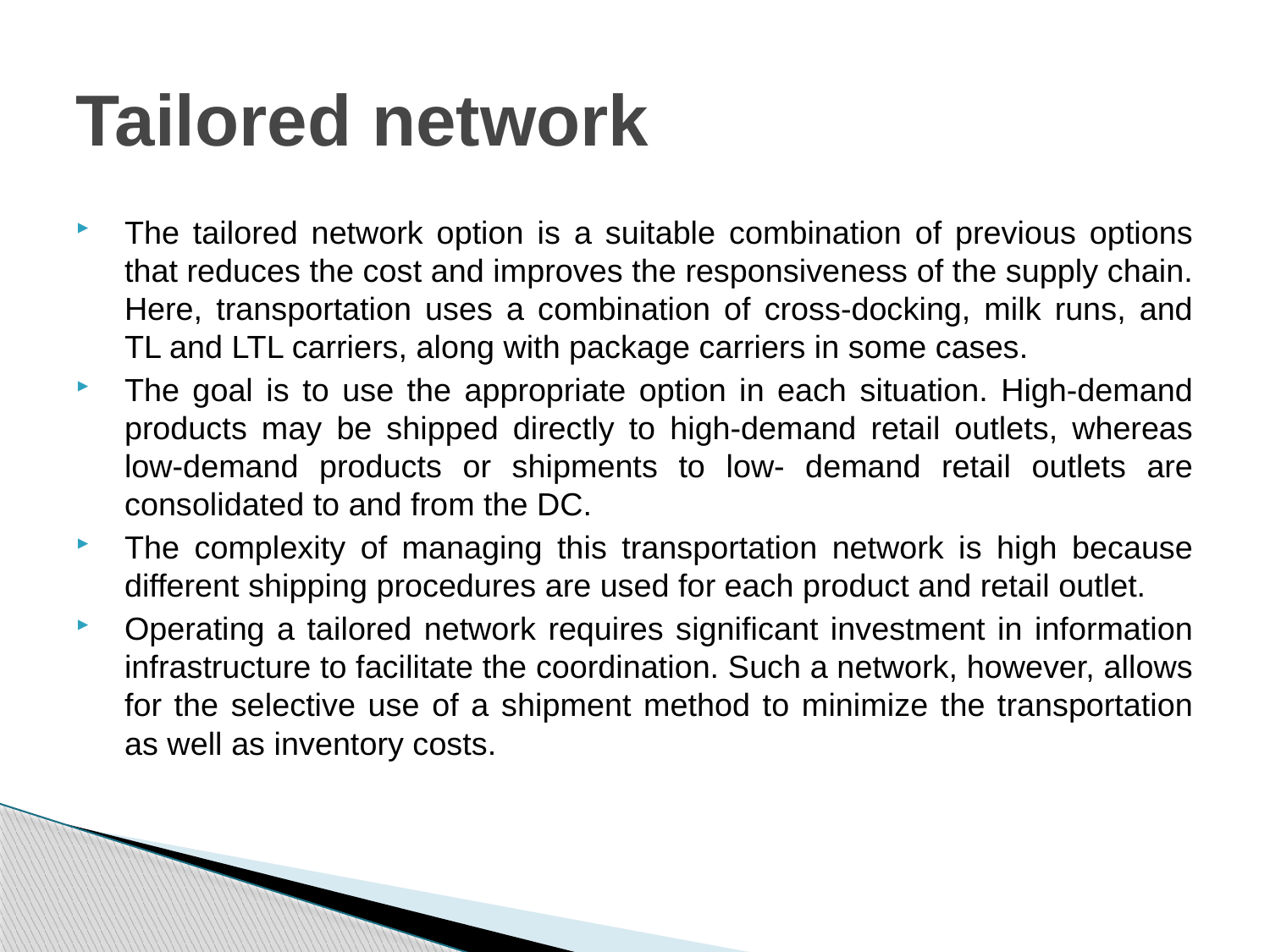

# Tailored network
The tailored network option is a suitable combination of previous options that reduces the cost and improves the responsiveness of the supply chain. Here, transportation uses a combination of cross-docking, milk runs, and TL and LTL carriers, along with package carriers in some cases.
The goal is to use the appropriate option in each situation. High-demand products may be shipped directly to high-demand retail outlets, whereas low-demand products or shipments to low- demand retail outlets are consolidated to and from the DC.
The complexity of managing this transportation network is high because different shipping procedures are used for each product and retail outlet.
Operating a tailored network requires significant investment in information infrastructure to facilitate the coordination. Such a network, however, allows for the selective use of a shipment method to minimize the transportation as well as inventory costs.